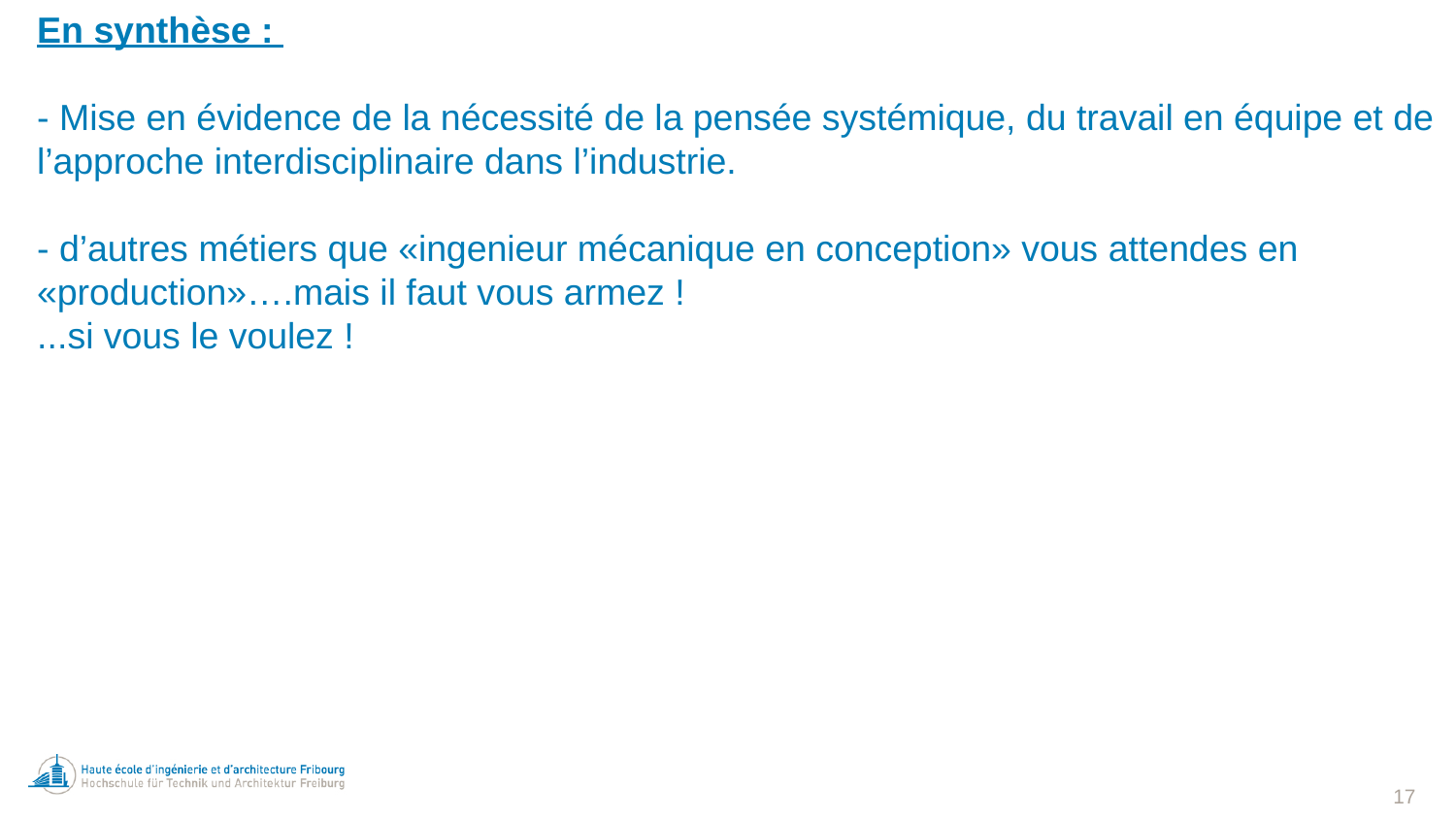

# En synthèse : - Mise en évidence de la nécessité de la pensée systémique, du travail en équipe et de l’approche interdisciplinaire dans l’industrie. - d’autres métiers que «ingenieur mécanique en conception» vous attendes en «production»….mais il faut vous armez ! ...si vous le voulez !

17